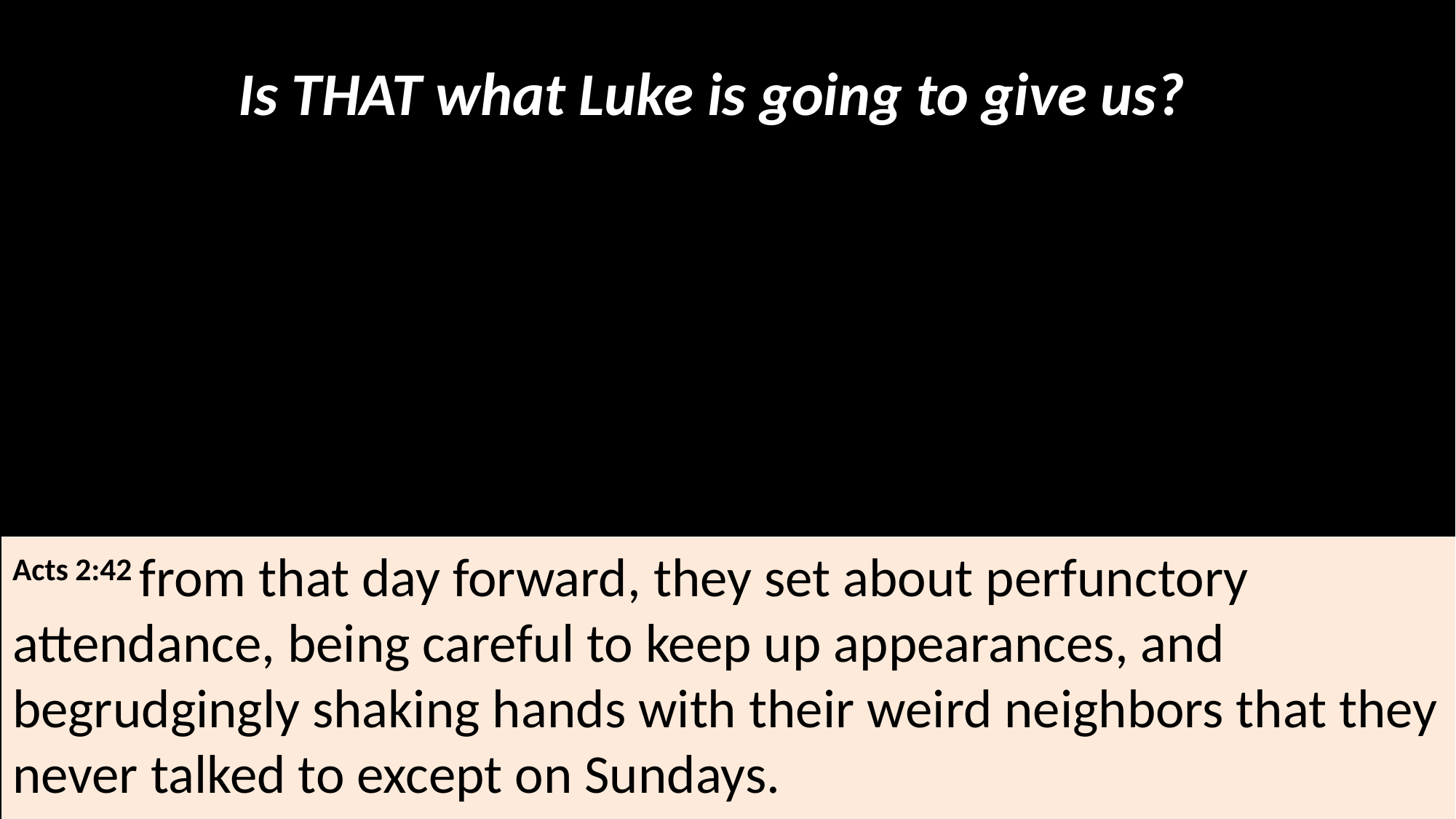

Is THAT what Luke is going to give us?
Acts 2:42 from that day forward, they set about perfunctory attendance, being careful to keep up appearances, and begrudgingly shaking hands with their weird neighbors that they never talked to except on Sundays.